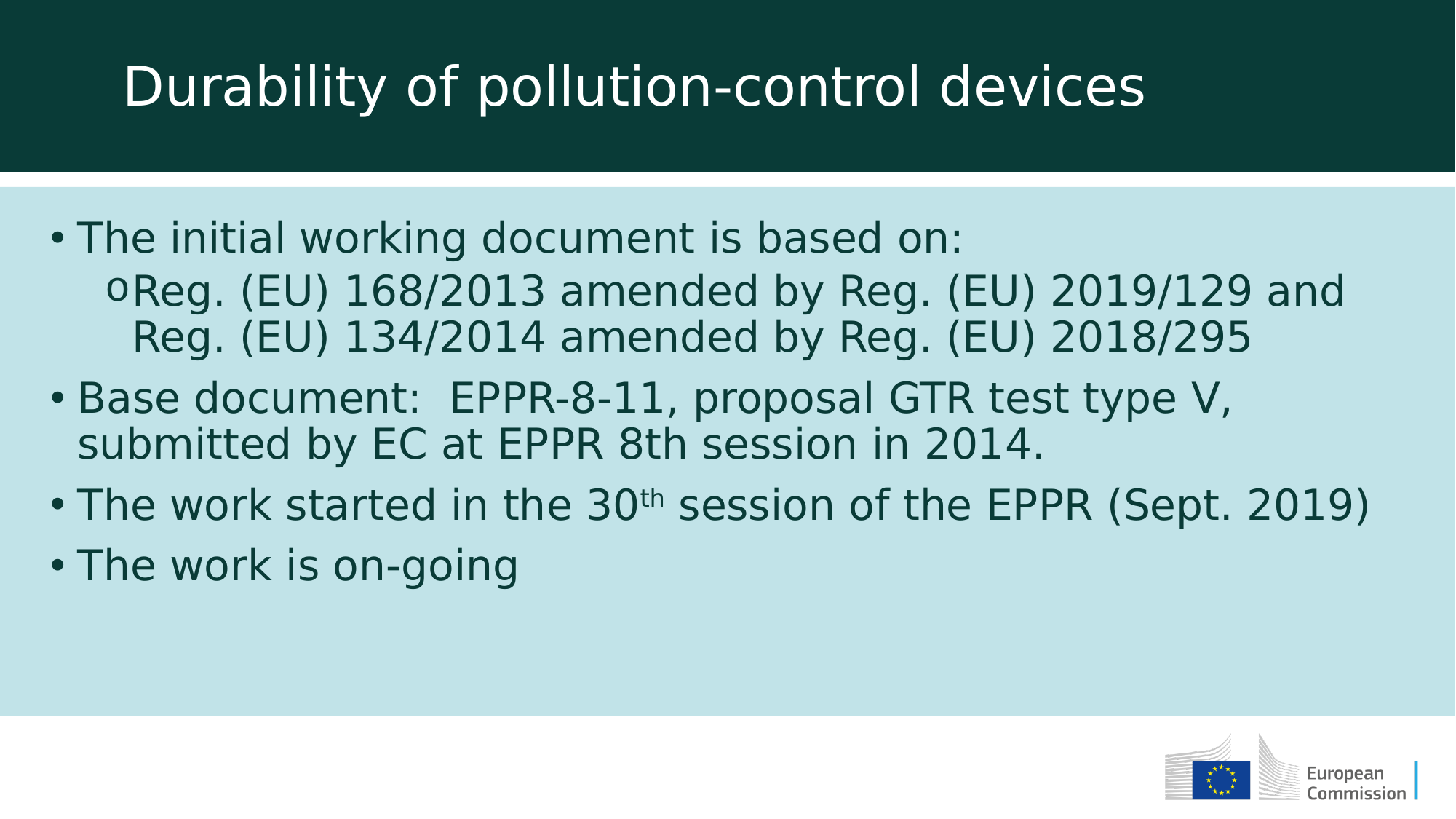

Durability of pollution-control devices
The initial working document is based on:
Reg. (EU) 168/2013 amended by Reg. (EU) 2019/129 and Reg. (EU) 134/2014 amended by Reg. (EU) 2018/295
Base document:  EPPR-8-11, proposal GTR test type V, submitted by EC at EPPR 8th session in 2014.
The work started in the 30th session of the EPPR (Sept. 2019)
The work is on-going